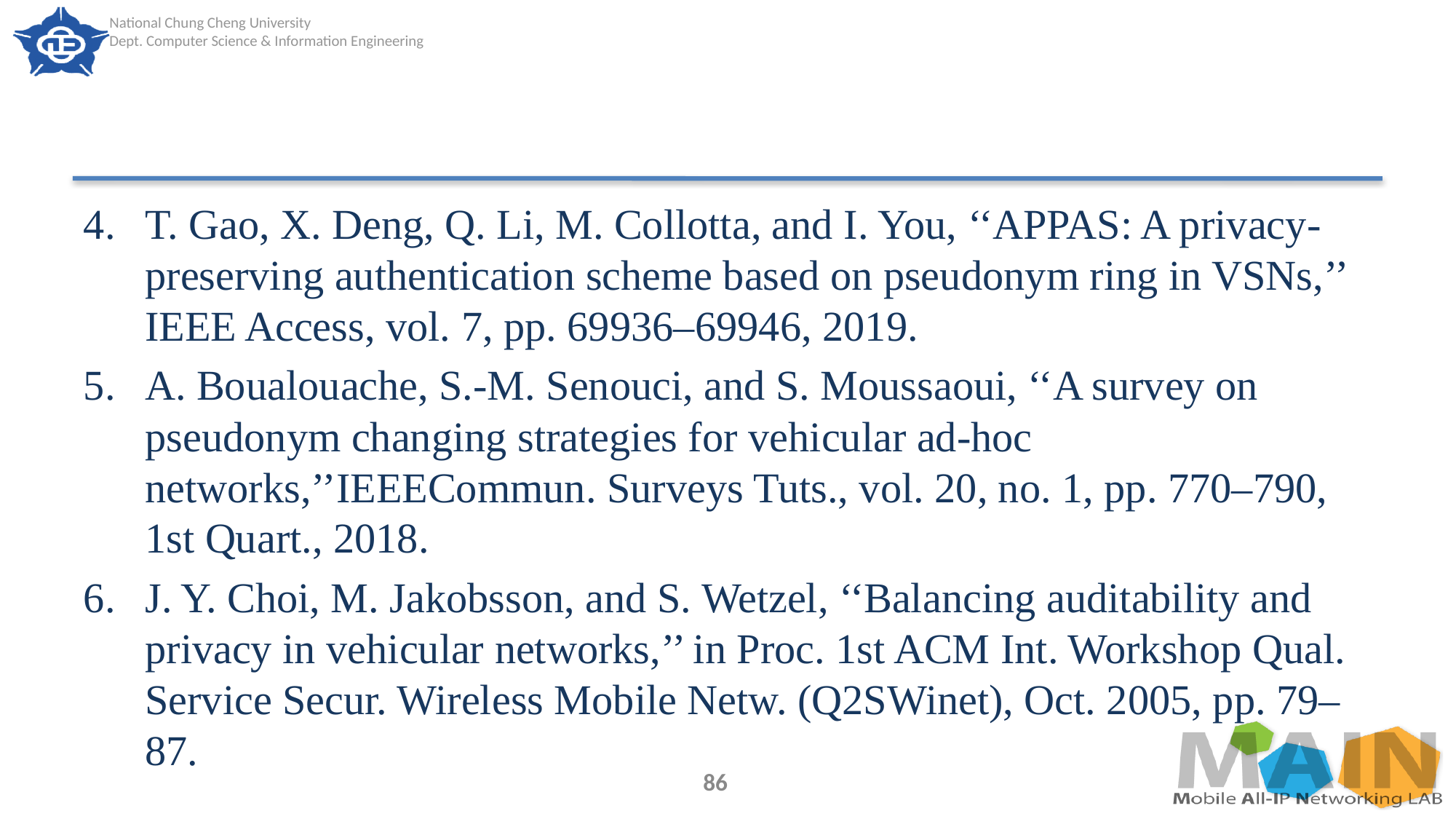

#
T. Gao, X. Deng, Q. Li, M. Collotta, and I. You, ‘‘APPAS: A privacy-preserving authentication scheme based on pseudonym ring in VSNs,’’ IEEE Access, vol. 7, pp. 69936–69946, 2019.
A. Boualouache, S.-M. Senouci, and S. Moussaoui, ‘‘A survey on pseudonym changing strategies for vehicular ad-hoc networks,’’IEEECommun. Surveys Tuts., vol. 20, no. 1, pp. 770–790, 1st Quart., 2018.
J. Y. Choi, M. Jakobsson, and S. Wetzel, ‘‘Balancing auditability and privacy in vehicular networks,’’ in Proc. 1st ACM Int. Workshop Qual. Service Secur. Wireless Mobile Netw. (Q2SWinet), Oct. 2005, pp. 79–87.
86